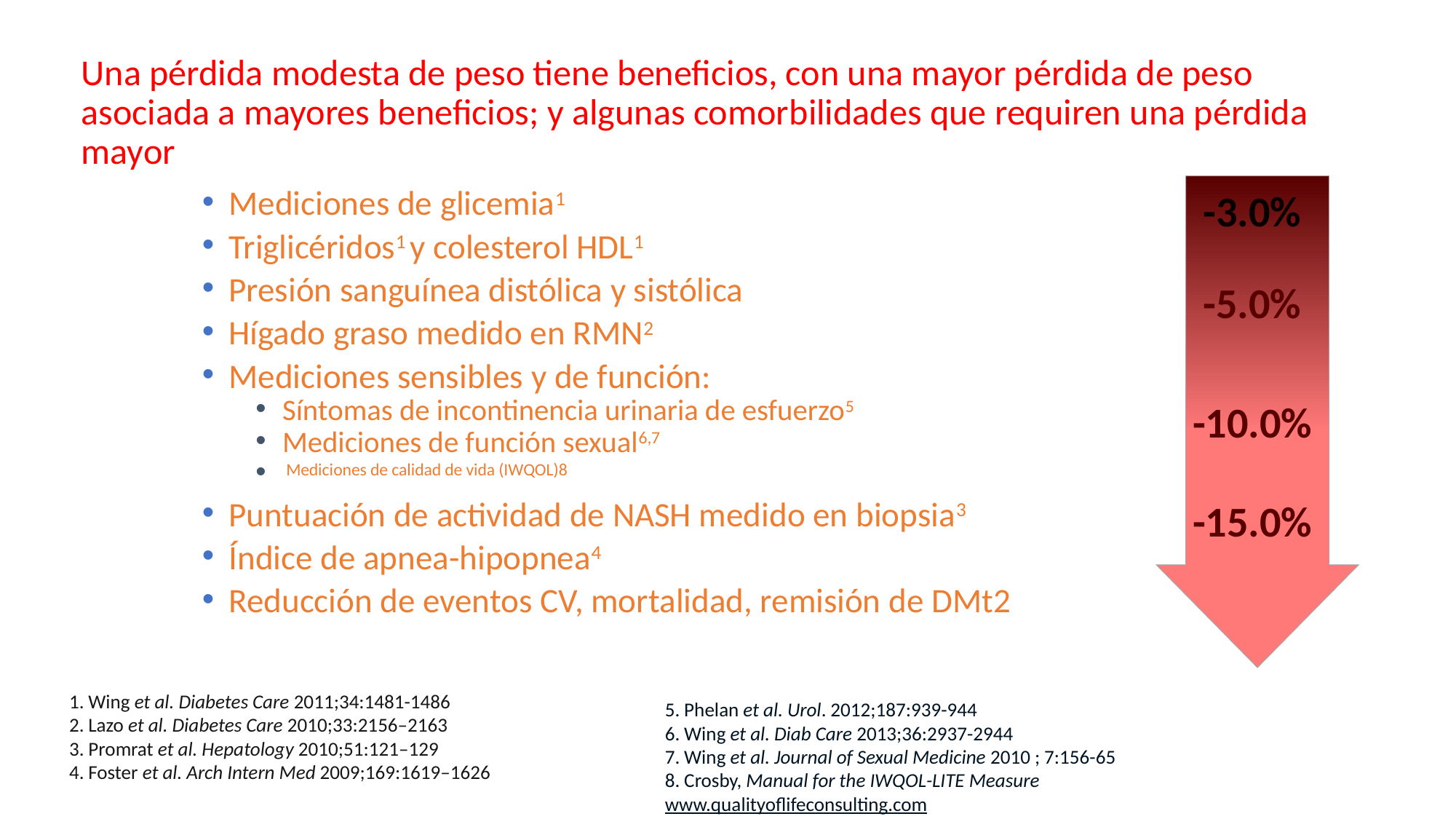

# Una pérdida modesta de peso tiene beneficios, con una mayor pérdida de peso asociada a mayores beneficios; y algunas comorbilidades que requiren una pérdida mayor

-3.0%
-5.0%
-10.0%
-15.0%
Mediciones de glicemia1
Triglicéridos1 y colesterol HDL1
Presión sanguínea distólica y sistólica
Hígado graso medido en RMN2
Mediciones sensibles y de función:
Síntomas de incontinencia urinaria de esfuerzo5
Mediciones de función sexual6,7
 Mediciones de calidad de vida (IWQOL)8
Puntuación de actividad de NASH medido en biopsia3
Índice de apnea-hipopnea4
Reducción de eventos CV, mortalidad, remisión de DMt2
1. Wing et al. Diabetes Care 2011;34:1481-1486
2. Lazo et al. Diabetes Care 2010;33:2156–2163
3. Promrat et al. Hepatology 2010;51:121–129
4. Foster et al. Arch Intern Med 2009;169:1619–1626

5. Phelan et al. Urol. 2012;187:939-944
6. Wing et al. Diab Care 2013;36:2937-2944
7. Wing et al. Journal of Sexual Medicine 2010 ; 7:156-65
8. Crosby, Manual for the IWQOL-LITE Measure
www.qualityoflifeconsulting.com